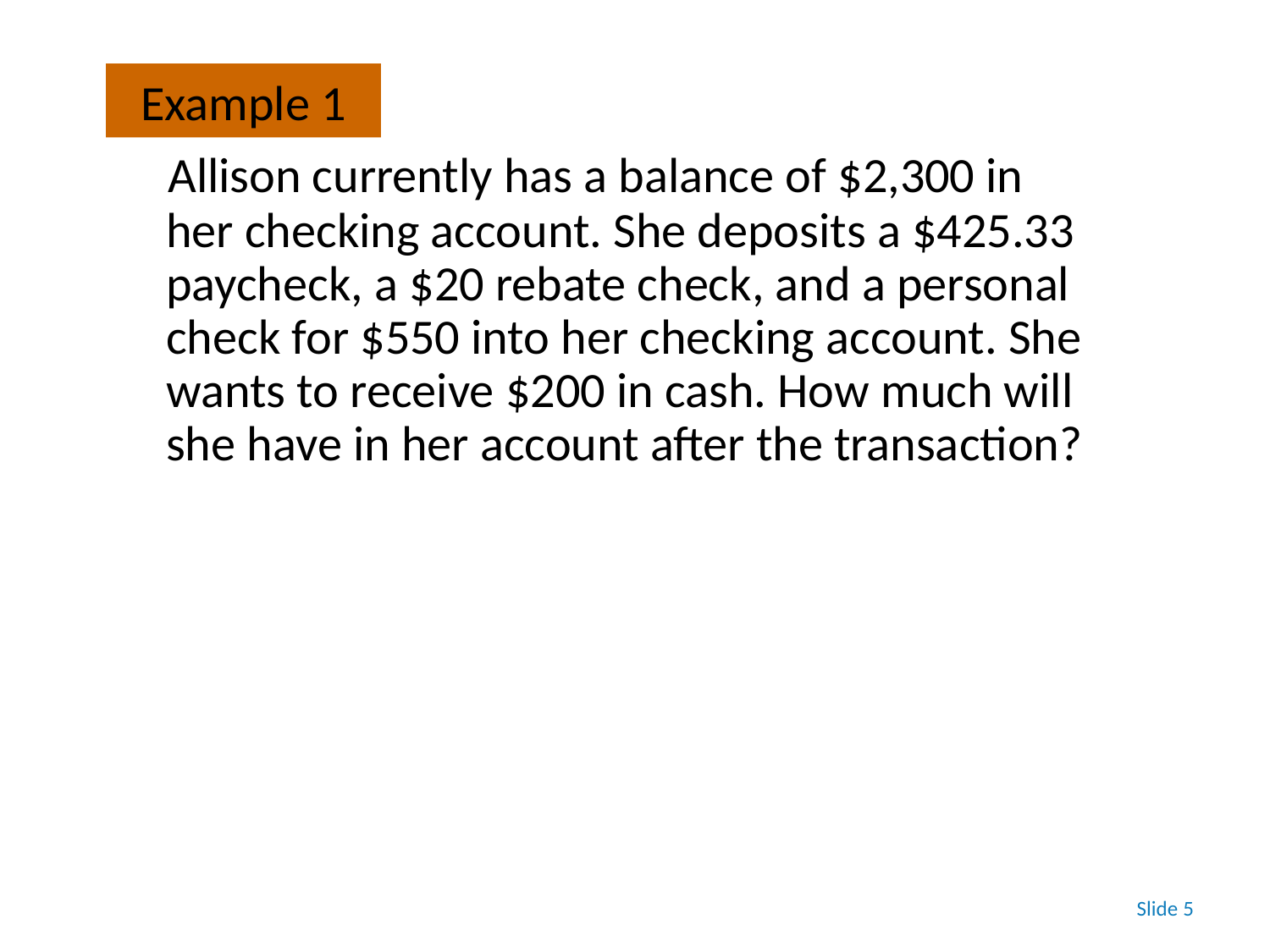

# Example 1
    Allison currently has a balance of $2,300 in her checking account. She deposits a $425.33 paycheck, a $20 rebate check, and a personal check for $550 into her checking account. She wants to receive $200 in cash. How much will she have in her account after the transaction?
  Slide 5